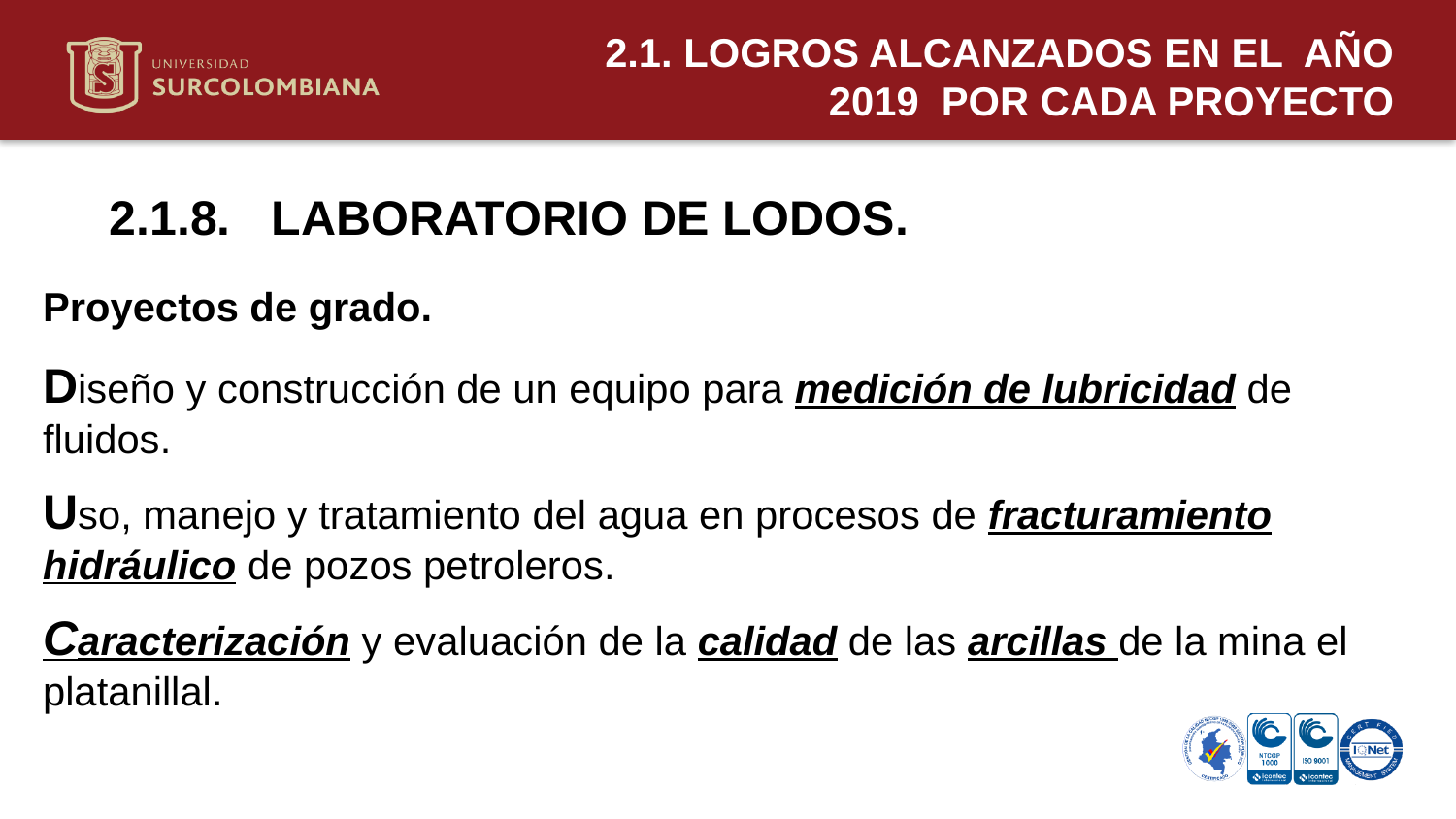

2.1. LOGROS ALCANZADOS EN EL  AÑO 2019  POR CADA PROYECTO
2.1.8.   LABORATORIO DE LODOS.

Proyectos de grado.

Diseño y construcción de un equipo para medición de lubricidad de fluidos.

Uso, manejo y tratamiento del agua en procesos de fracturamiento hidráulico de pozos petroleros.

Caracterización y evaluación de la calidad de las arcillas de la mina el platanillal.

Neiva  11 de mayo de 2020